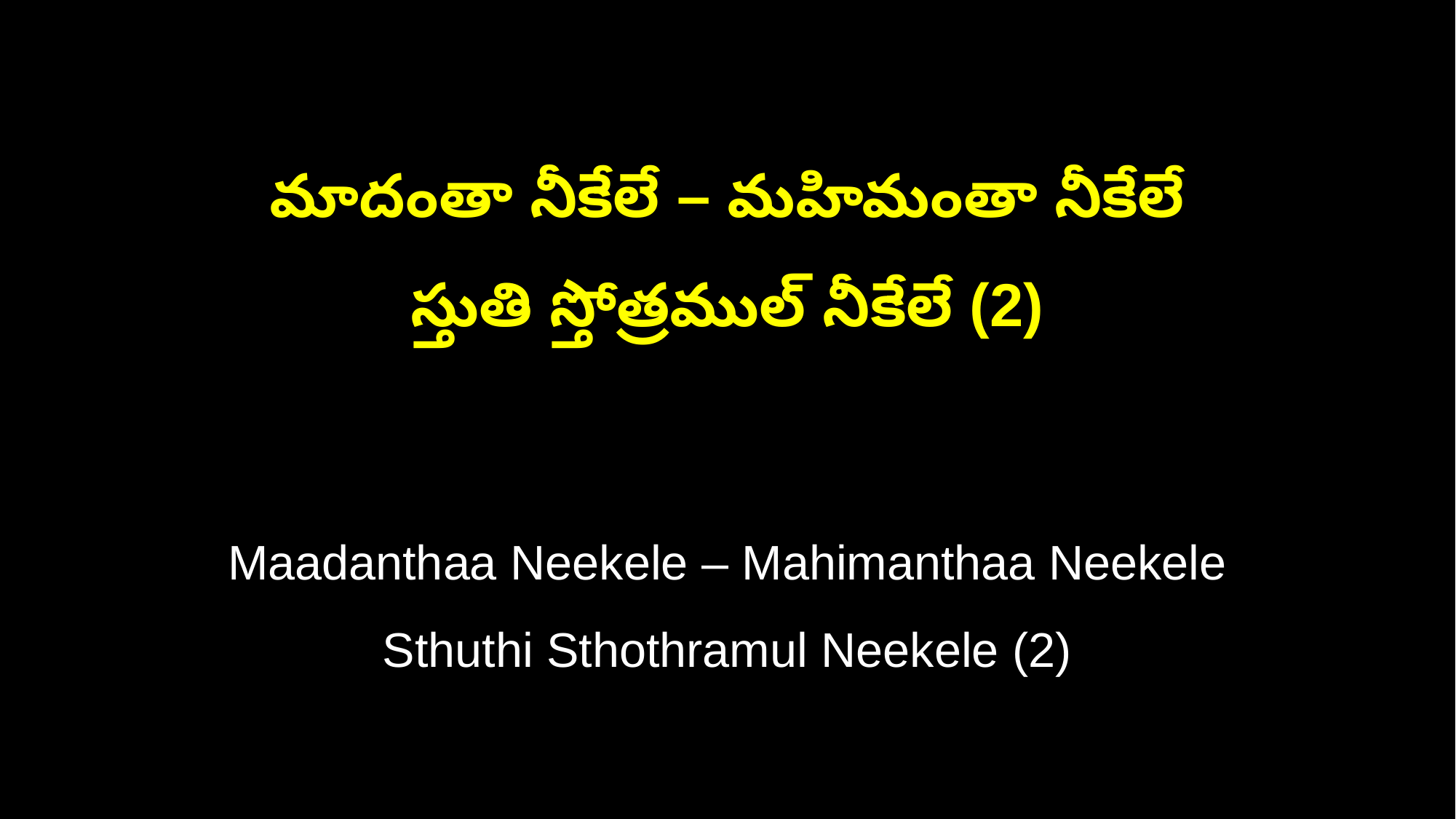

మాదంతా నీకేలే – మహిమంతా నీకేలే
స్తుతి స్తోత్రముల్ నీకేలే (2)
Maadanthaa Neekele – Mahimanthaa Neekele
Sthuthi Sthothramul Neekele (2)